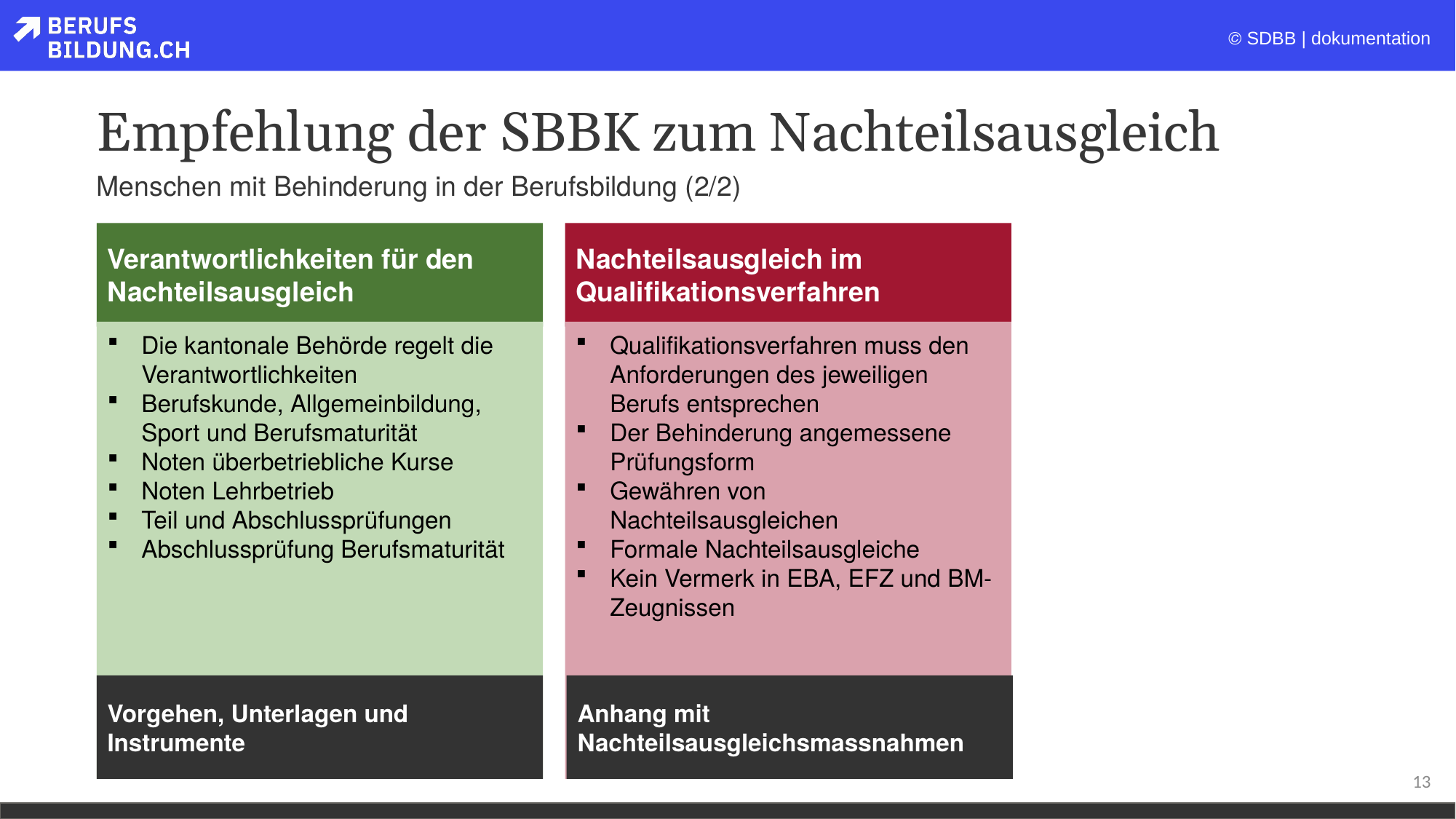

# Empfehlung der SBBK zum Nachteilsausgleich
Menschen mit Behinderung in der Berufsbildung (2/2)
Verantwortlichkeiten für den Nachteilsausgleich
Nachteilsausgleich im Qualifikationsverfahren
Die kantonale Behörde regelt die Verantwortlichkeiten
Berufskunde, Allgemeinbildung, Sport und Berufsmaturität
Noten überbetriebliche Kurse
Noten Lehrbetrieb
Teil und Abschlussprüfungen
Abschlussprüfung Berufsmaturität

Qualifikationsverfahren muss den Anforderungen des jeweiligen Berufs entsprechen
Der Behinderung angemessene Prüfungsform
Gewähren von Nachteilsausgleichen
Formale Nachteilsausgleiche
Kein Vermerk in EBA, EFZ und BM- Zeugnissen
Vorgehen, Unterlagen und Instrumente
Anhang mit Nachteilsausgleichsmassnahmen
13